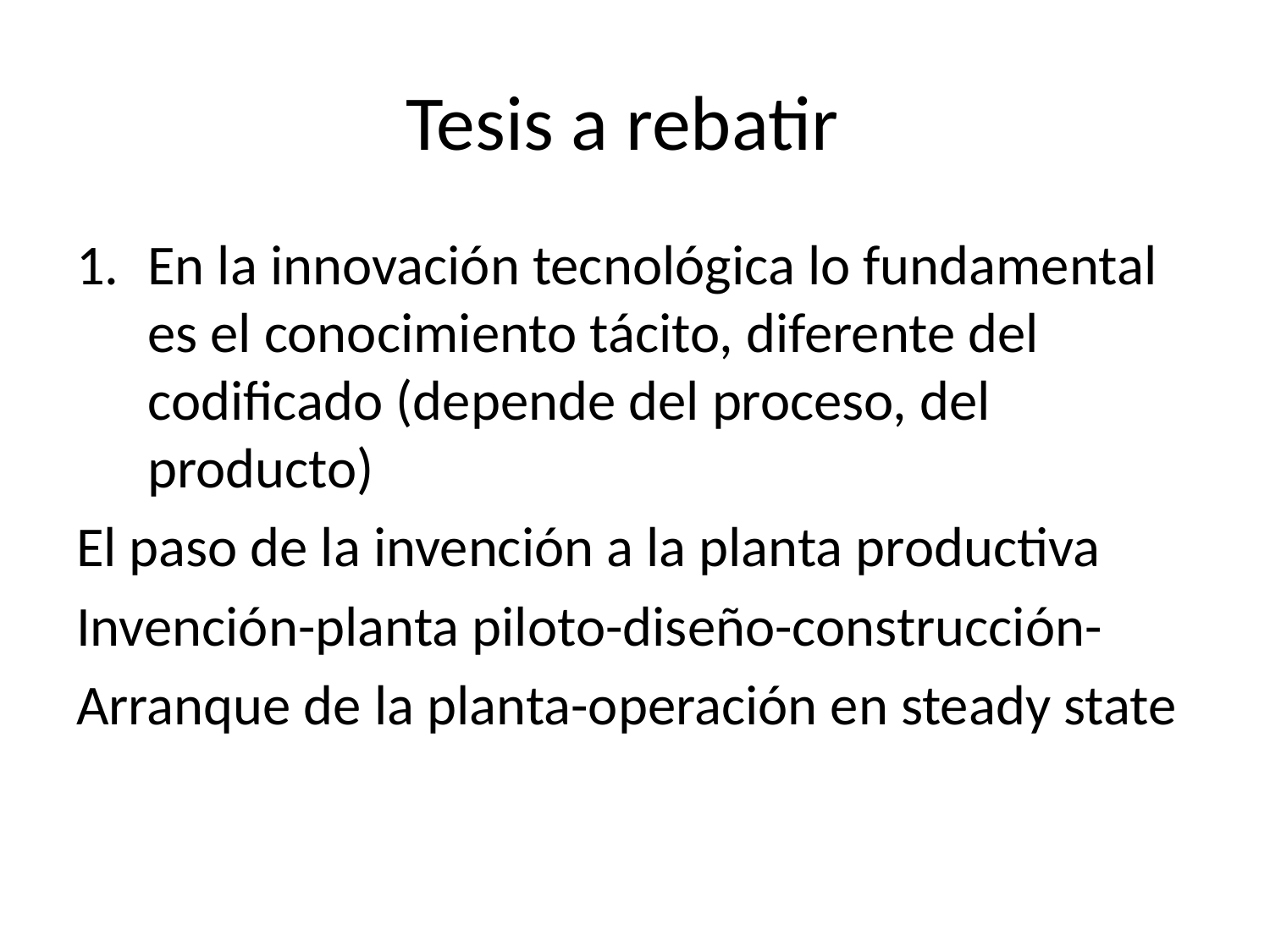

# Tesis a rebatir
En la innovación tecnológica lo fundamental es el conocimiento tácito, diferente del codificado (depende del proceso, del producto)
El paso de la invención a la planta productiva
Invención-planta piloto-diseño-construcción-
Arranque de la planta-operación en steady state